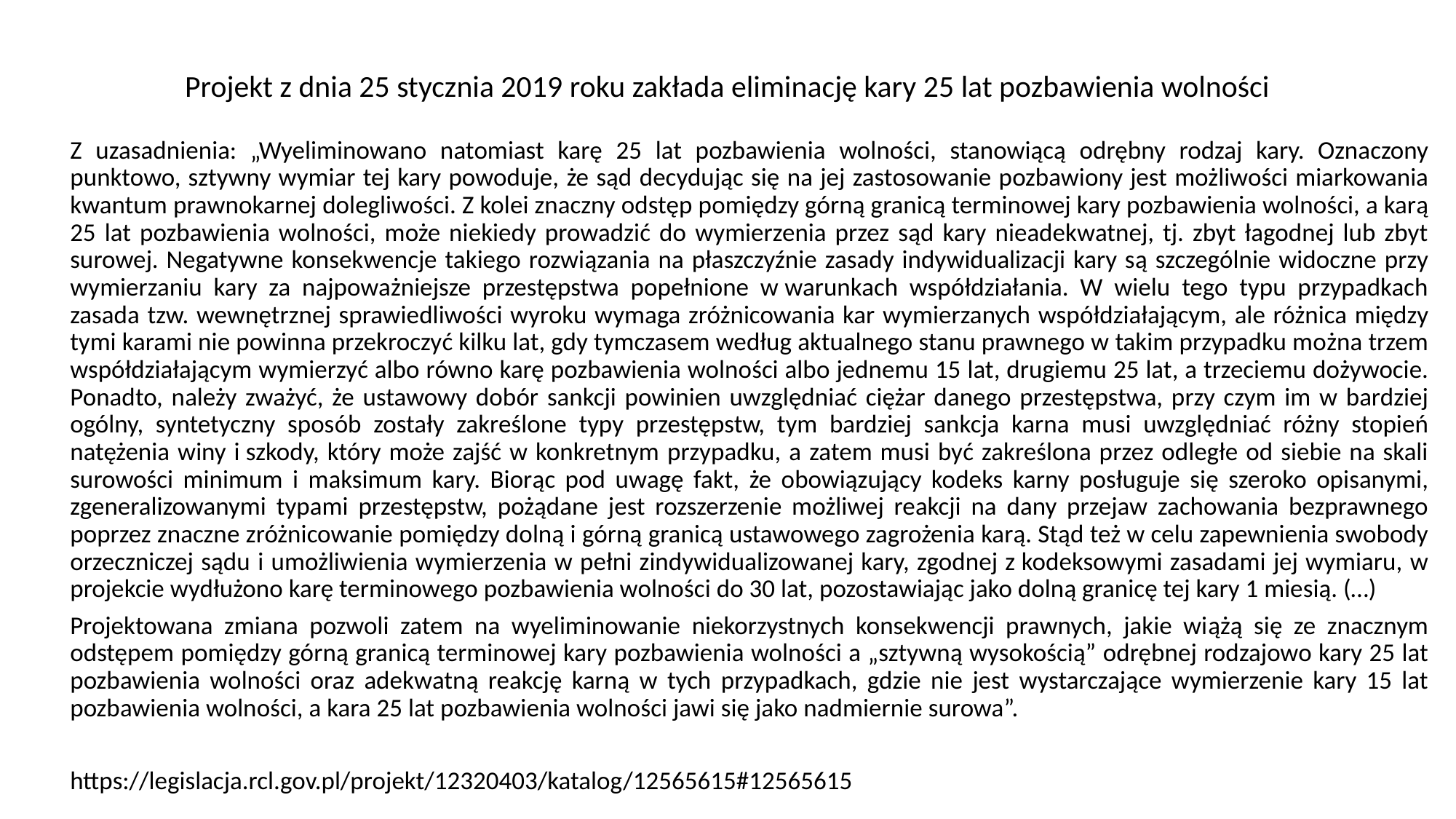

# Projekt z dnia 25 stycznia 2019 roku zakłada eliminację kary 25 lat pozbawienia wolności
Z uzasadnienia: „Wyeliminowano natomiast karę 25 lat pozbawienia wolności, stanowiącą odrębny rodzaj kary. Oznaczony punktowo, sztywny wymiar tej kary powoduje, że sąd decydując się na jej zastosowanie pozbawiony jest możliwości miarkowania kwantum prawnokarnej dolegliwości. Z kolei znaczny odstęp pomiędzy górną granicą terminowej kary pozbawienia wolności, a karą 25 lat pozbawienia wolności, może niekiedy prowadzić do wymierzenia przez sąd kary nieadekwatnej, tj. zbyt łagodnej lub zbyt surowej. Negatywne konsekwencje takiego rozwiązania na płaszczyźnie zasady indywidualizacji kary są szczególnie widoczne przy wymierzaniu kary za najpoważniejsze przestępstwa popełnione w warunkach współdziałania. W wielu tego typu przypadkach zasada tzw. wewnętrznej sprawiedliwości wyroku wymaga zróżnicowania kar wymierzanych współdziałającym, ale różnica między tymi karami nie powinna przekroczyć kilku lat, gdy tymczasem według aktualnego stanu prawnego w takim przypadku można trzem współdziałającym wymierzyć albo równo karę pozbawienia wolności albo jednemu 15 lat, drugiemu 25 lat, a trzeciemu dożywocie. Ponadto, należy zważyć, że ustawowy dobór sankcji powinien uwzględniać ciężar danego przestępstwa, przy czym im w bardziej ogólny, syntetyczny sposób zostały zakreślone typy przestępstw, tym bardziej sankcja karna musi uwzględniać różny stopień natężenia winy i szkody, który może zajść w konkretnym przypadku, a zatem musi być zakreślona przez odległe od siebie na skali surowości minimum i maksimum kary. Biorąc pod uwagę fakt, że obowiązujący kodeks karny posługuje się szeroko opisanymi, zgeneralizowanymi typami przestępstw, pożądane jest rozszerzenie możliwej reakcji na dany przejaw zachowania bezprawnego poprzez znaczne zróżnicowanie pomiędzy dolną i górną granicą ustawowego zagrożenia karą. Stąd też w celu zapewnienia swobody orzeczniczej sądu i umożliwienia wymierzenia w pełni zindywidualizowanej kary, zgodnej z kodeksowymi zasadami jej wymiaru, w projekcie wydłużono karę terminowego pozbawienia wolności do 30 lat, pozostawiając jako dolną granicę tej kary 1 miesią. (…)
Projektowana zmiana pozwoli zatem na wyeliminowanie niekorzystnych konsekwencji prawnych, jakie wiążą się ze znacznym odstępem pomiędzy górną granicą terminowej kary pozbawienia wolności a „sztywną wysokością” odrębnej rodzajowo kary 25 lat pozbawienia wolności oraz adekwatną reakcję karną w tych przypadkach, gdzie nie jest wystarczające wymierzenie kary 15 lat pozbawienia wolności, a kara 25 lat pozbawienia wolności jawi się jako nadmiernie surowa”.

https://legislacja.rcl.gov.pl/projekt/12320403/katalog/12565615#12565615